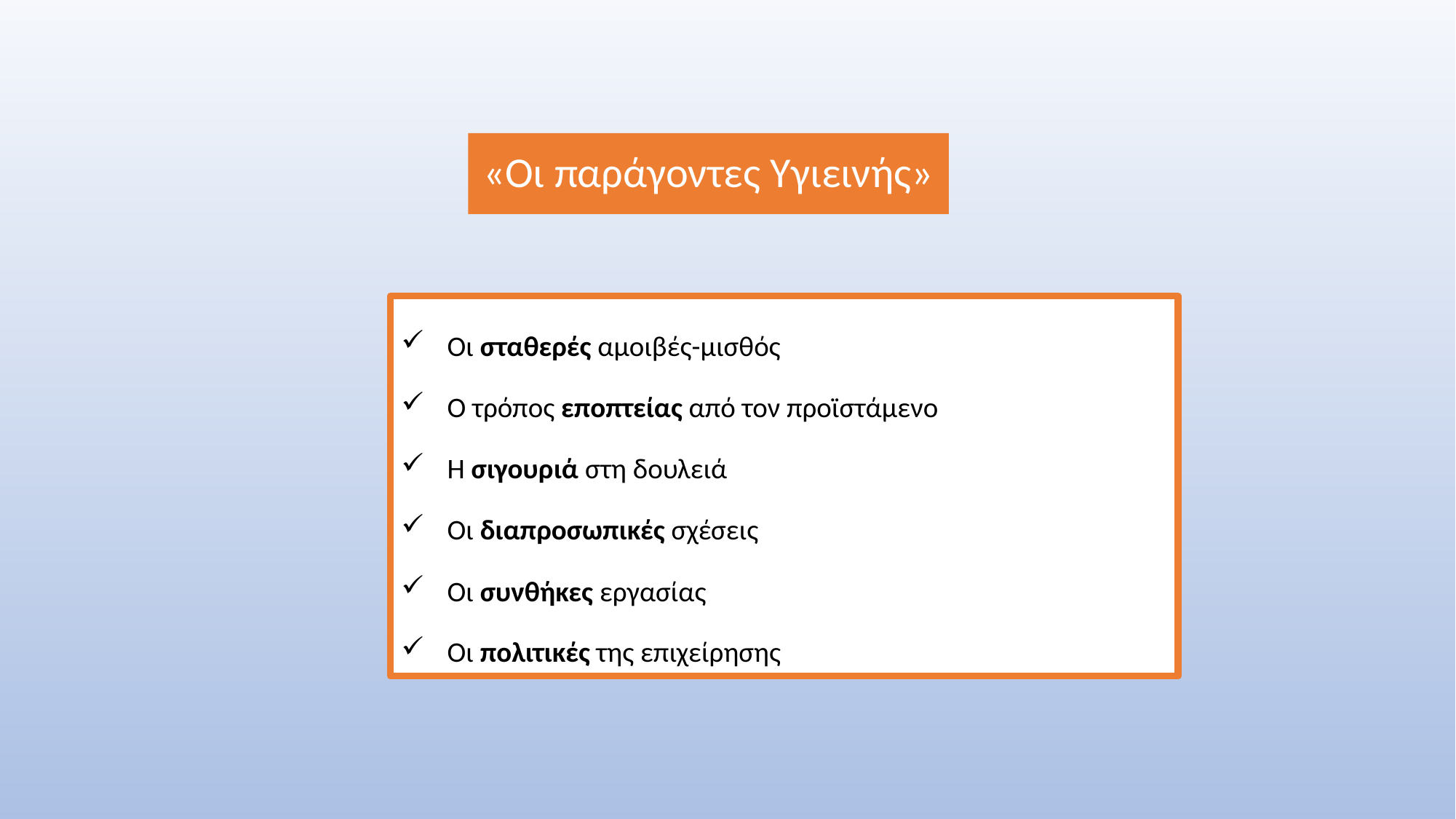

# «Οι παράγοντες Υγιεινής»

Οι σταθερές αμοιβές-μισθός

Ο τρόπος εποπτείας από τον προϊστάμενο

Η σιγουριά στη δουλειά

Οι διαπροσωπικές σχέσεις

Οι συνθήκες εργασίας

Οι πολιτικές της επιχείρησης